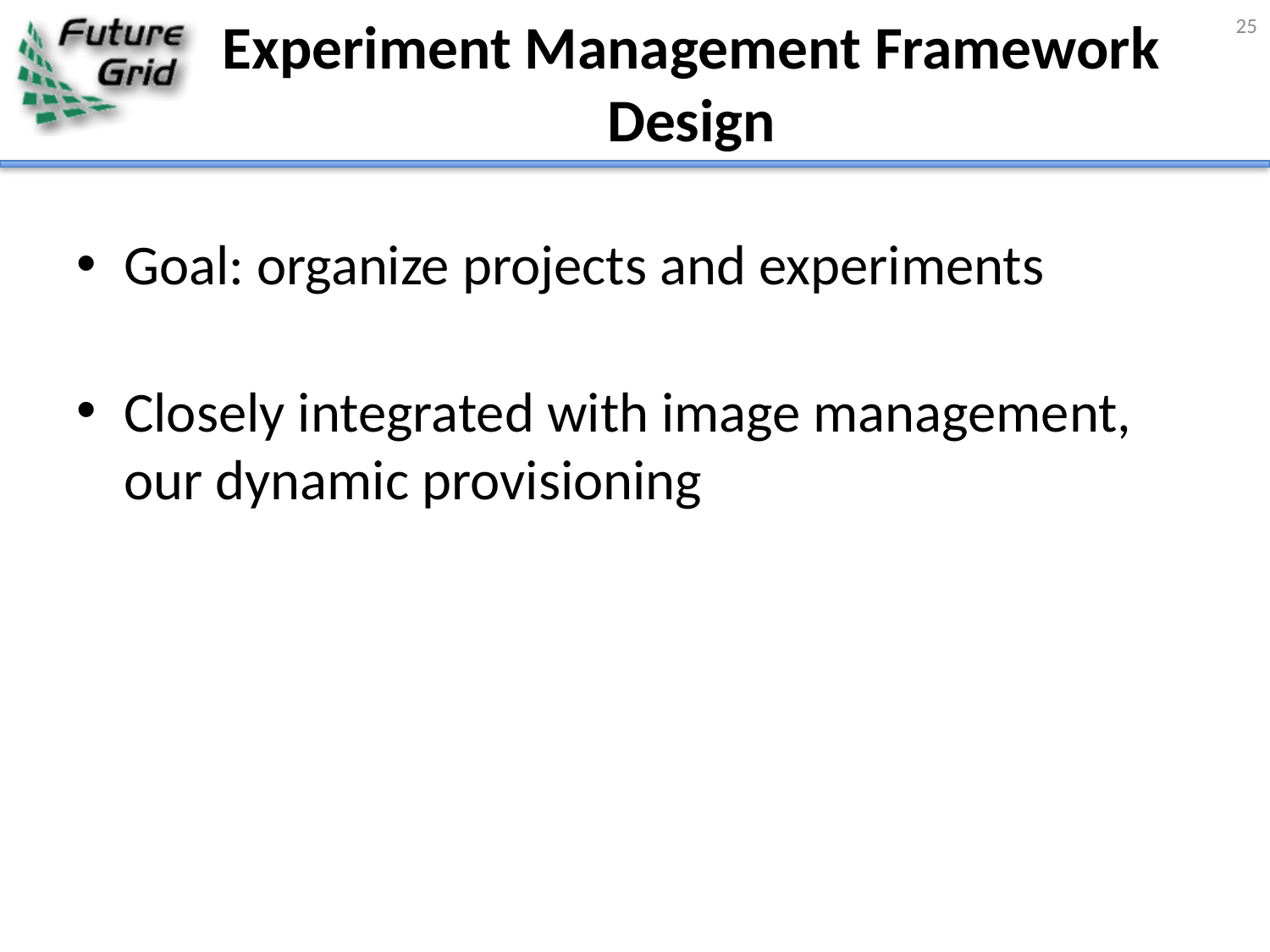

25
# Experiment Management Framework Design
Goal: organize projects and experiments
Closely integrated with image management, our dynamic provisioning